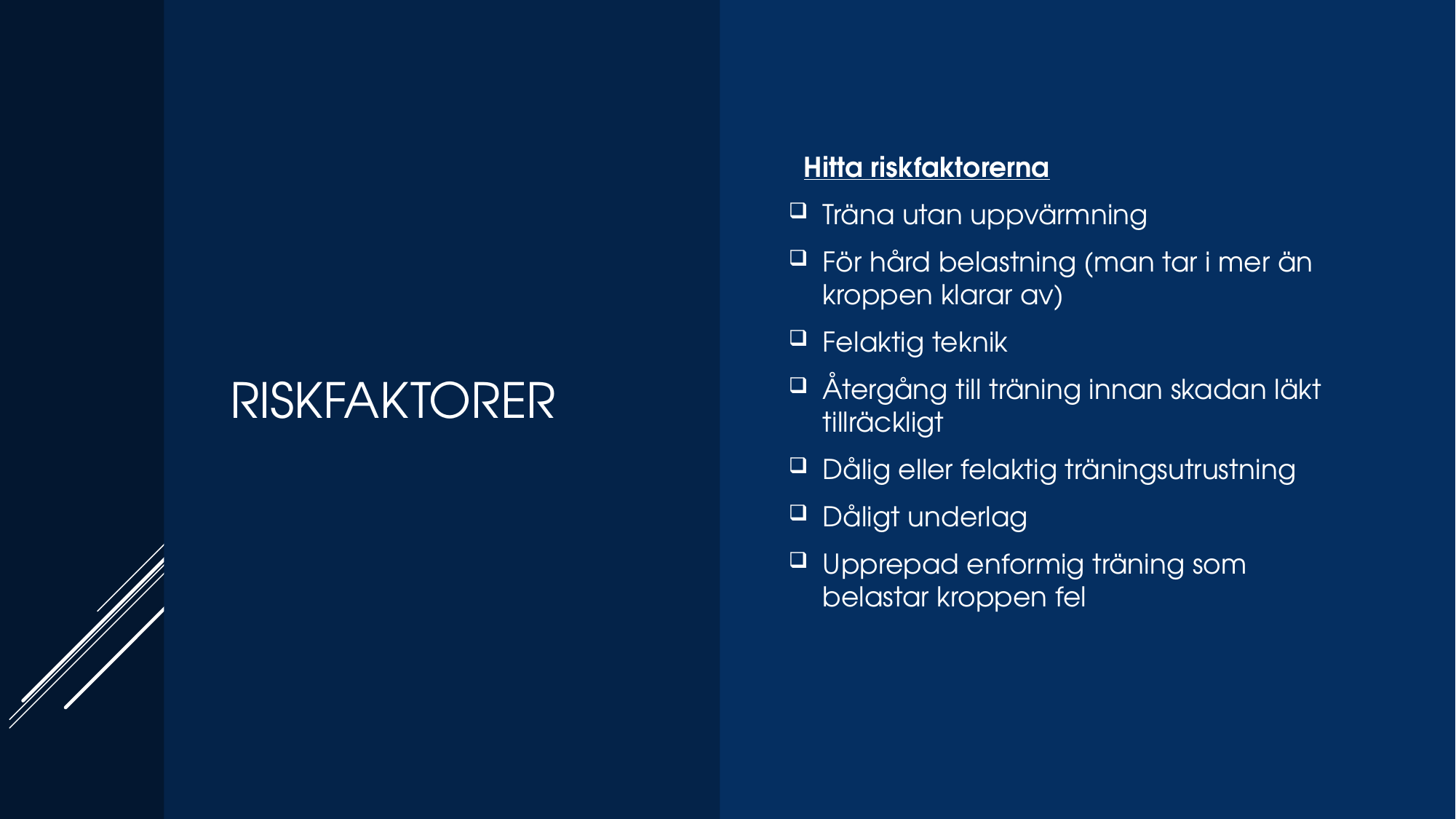

# Riskfaktorer
  Hitta riskfaktorerna
Träna utan uppvärmning
För hård belastning (man tar i mer än kroppen klarar av)
Felaktig teknik
Återgång till träning innan skadan läkt tillräckligt
Dålig eller felaktig träningsutrustning
Dåligt underlag
Upprepad enformig träning som belastar kroppen fel